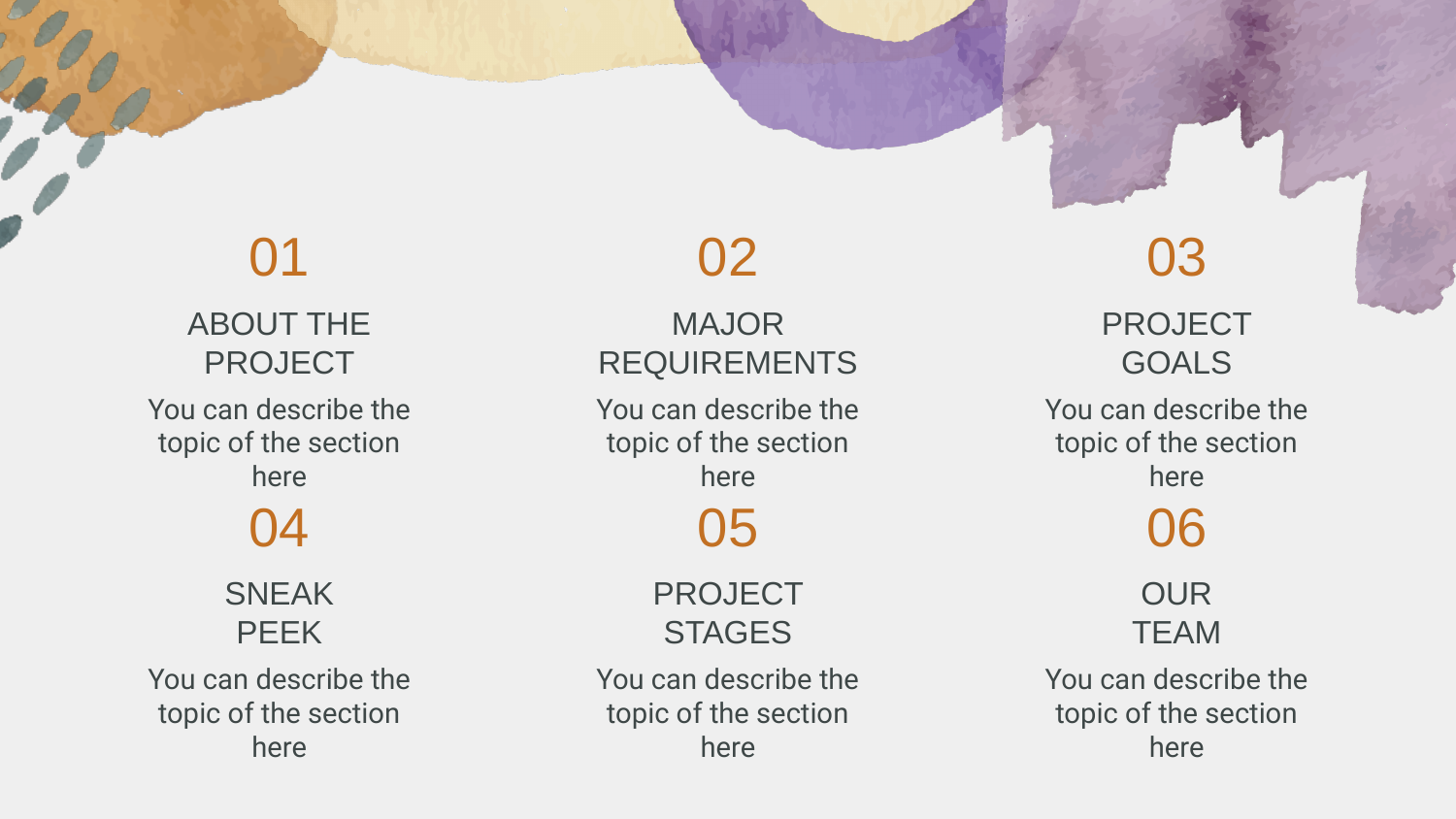

01
02
03
ABOUT THE PROJECT
MAJOR REQUIREMENTS
PROJECT GOALS
You can describe the topic of the section here
You can describe the topic of the section here
You can describe the topic of the section here
# 04
05
06
SNEAK PEEK
PROJECT STAGES
OUR TEAM
You can describe the topic of the section here
You can describe the topic of the section here
You can describe the topic of the section here